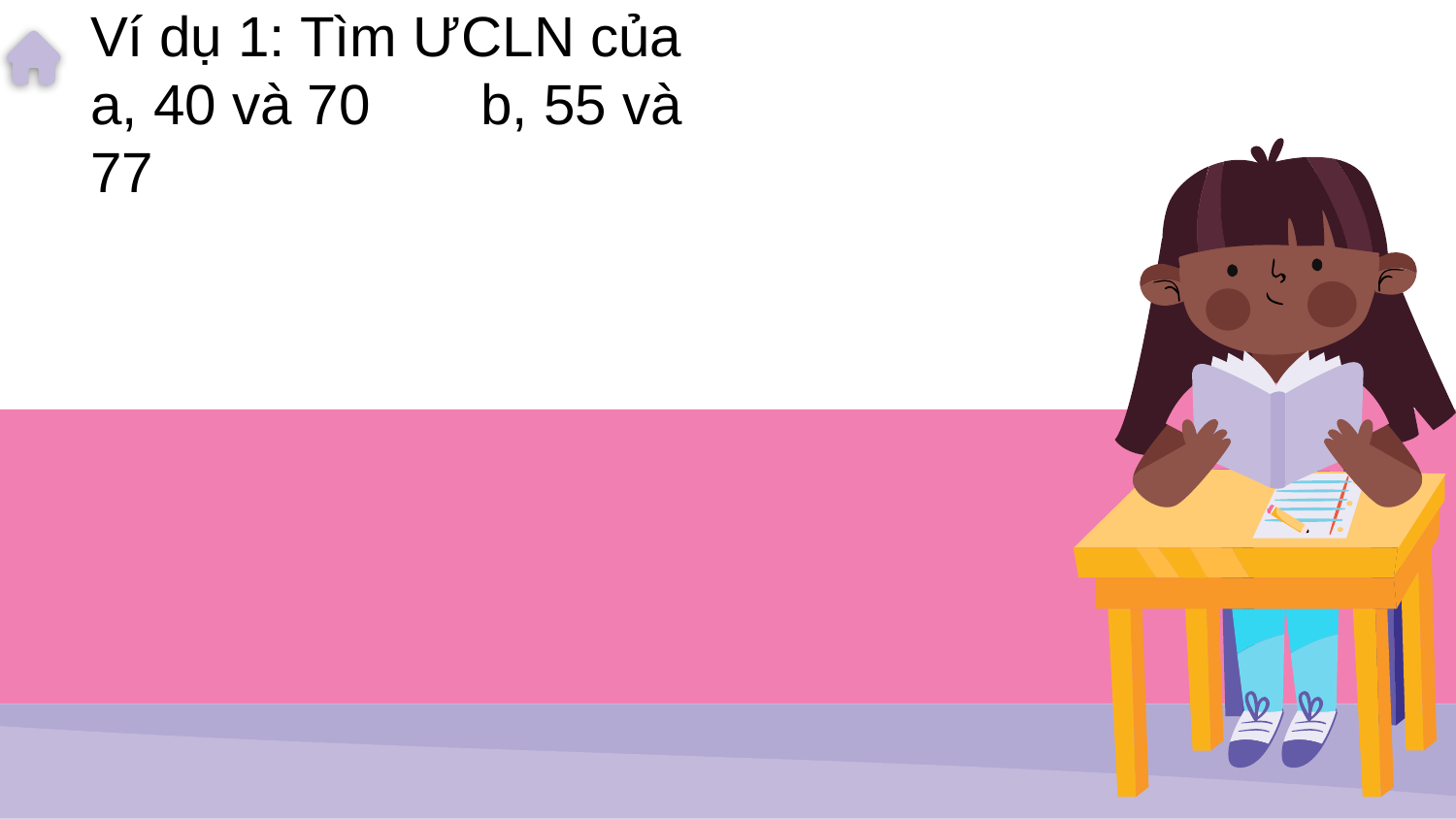

# Ví dụ 1: Tìm ƯCLN của a, 40 và 70       b, 55 và 77